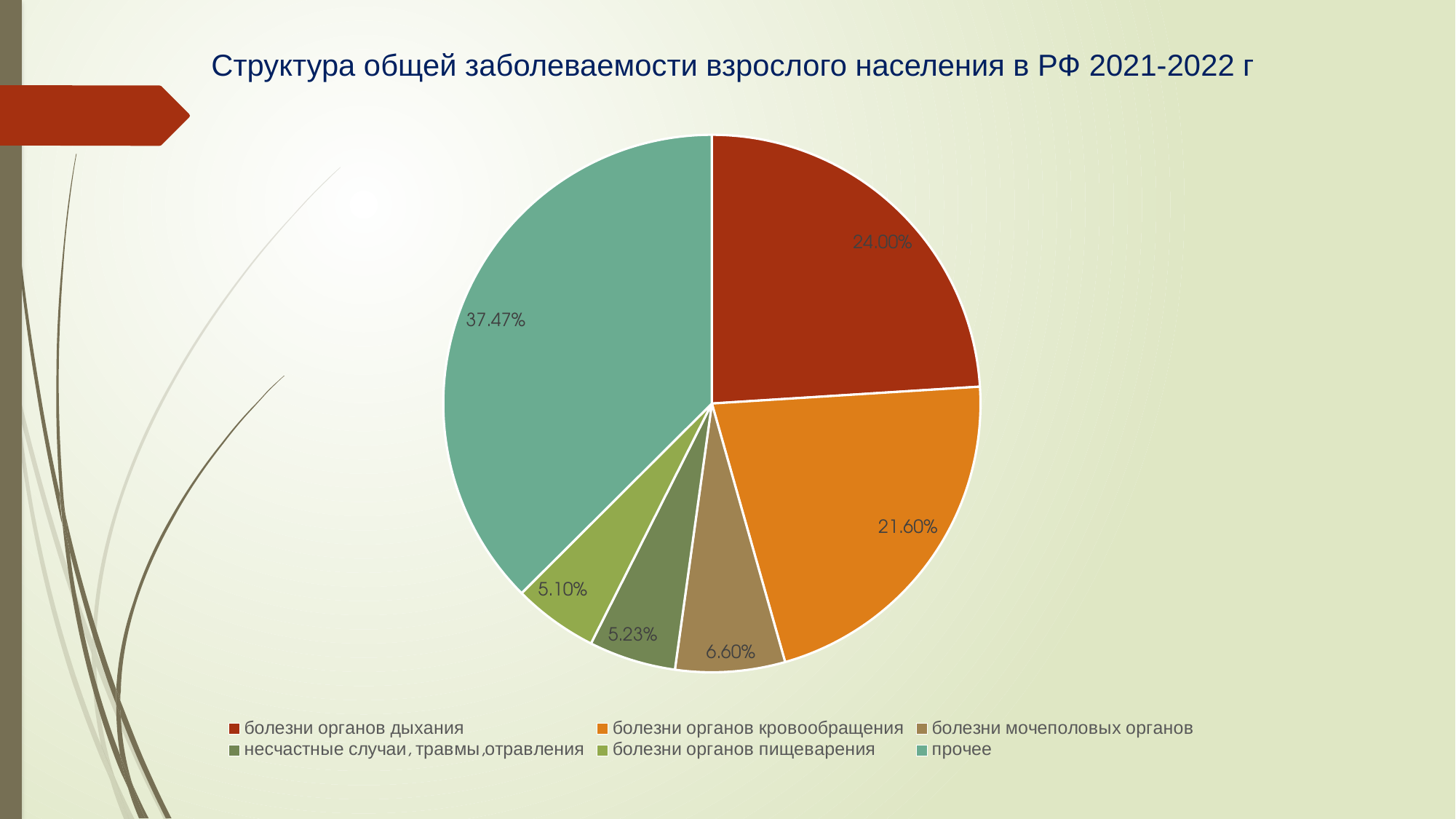

# Структура общей заболеваемости взрослого населения в РФ 2021-2022 г

### Chart

| Category | Продажи |
|---|---|
| болезни органов дыхания | 0.24 |
| болезни органов кровообращения | 0.216 |
| болезни мочеполовых органов | 0.066 |
| несчастные случаи, травмы,отравления | 0.0523 |
| болезни органов пищеварения | 0.051 |
| прочее | 0.3747 |